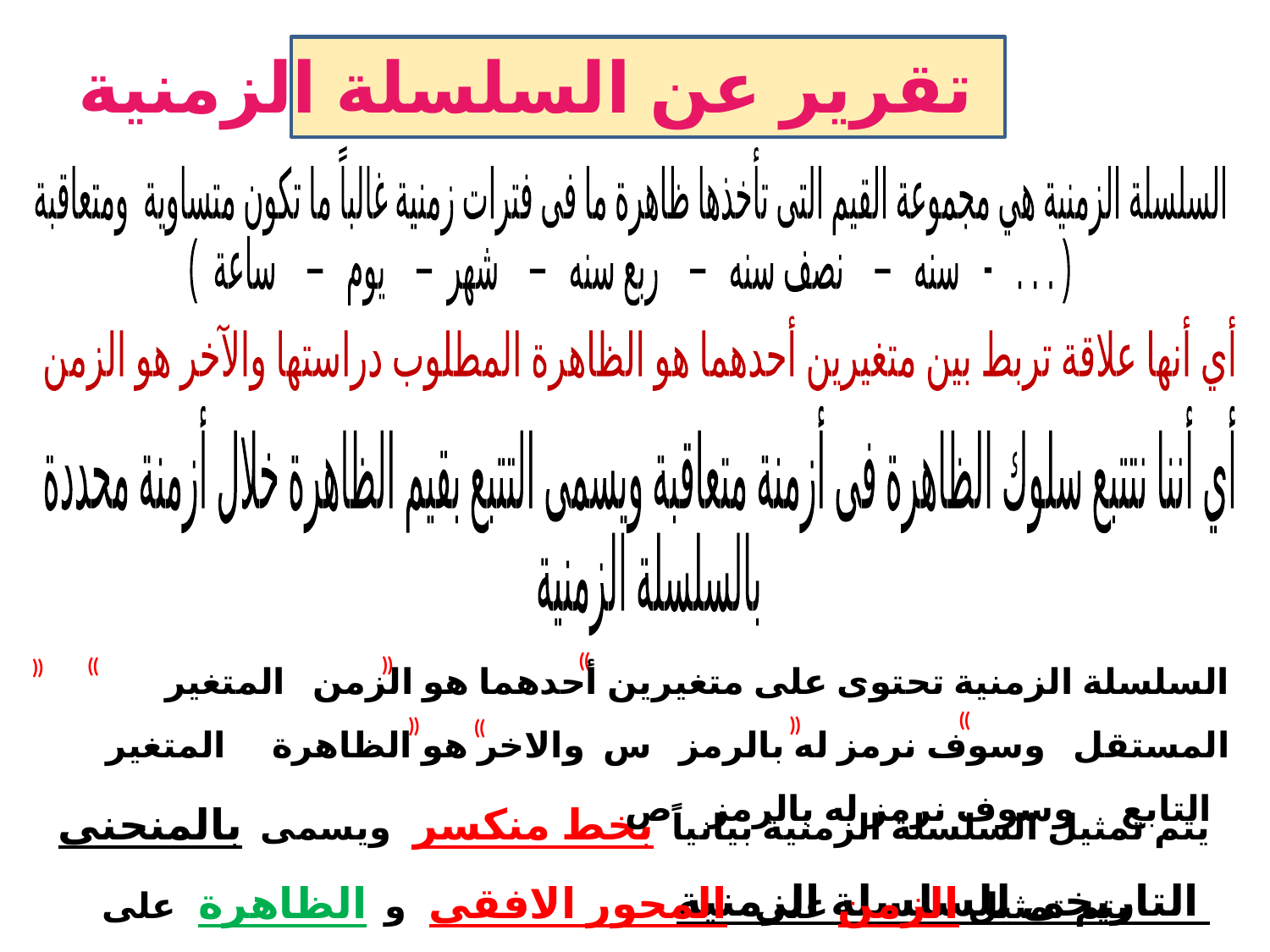

تقرير عن السلسلة الزمنية

السلسلة الزمنية هي مجموعة القيم التى تأخذها ظاهرة ما فى فترات زمنية غالباً ما تكون متساوية  ومتعاقبة
(  سنه   –    نصف سنه   –    ربع سنه   –    شهر  –    يوم   –    ساعة   -   . . . )
أي أنها علاقة تربط بين متغيرين أحدهما هو الظاهرة المطلوب دراستها والآخر هو الزمن
أي أننا نتتبع سلوك الظاهرة فى أزمنة متعاقبة ويسمى التتبع بقيم الظاهرة خلال أزمنة محددة
 بالسلسلة الزمنية
السلسلة الزمنية تحتوى على متغيرين أحدهما هو الزمن   المتغير المستقل   وسوف نرمز له بالرمز   س  والاخر هو الظاهرة     المتغير التابع     وسوف نرمز له بالرمز    ص
(
(
(
(
(
(
(
(
(
(
(
(
(
(
(
(
يتم تمثيل السلسلة الزمنية بيانياً  بخط منكسر  ويسمى  بالمنحنى التاريخى للسلسلة الزمنية
يتم تمثيل الزمن على   المحور الافقى  و  الظاهرة  على  المحور الرأسى